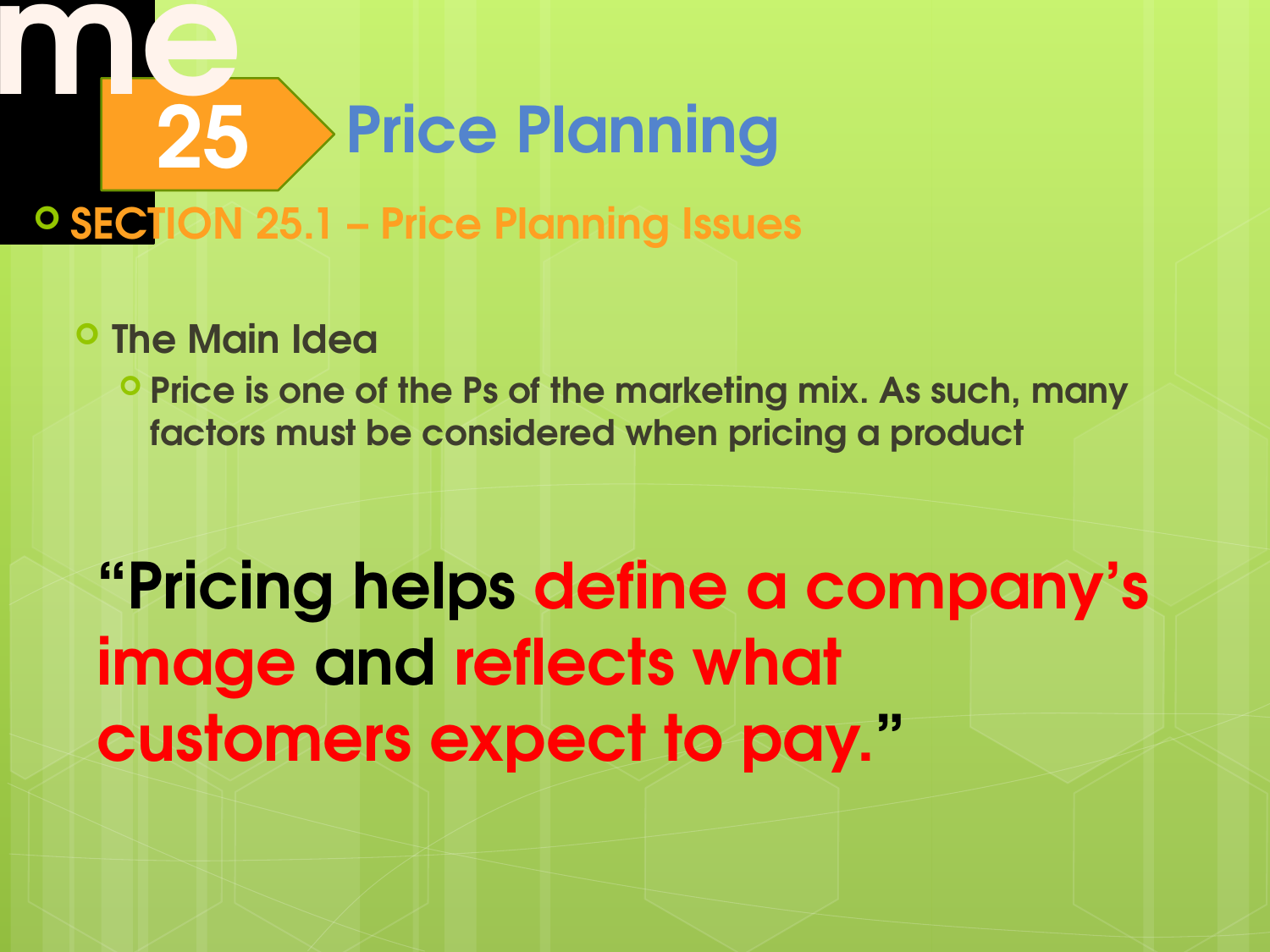

SECTION 25.1 – Price Planning Issues

The Main Idea
Price is one of the Ps of the marketing mix. As such, many factors must be considered when pricing a product
“Pricing helps define a company’s image and reflects what customers expect to pay.”